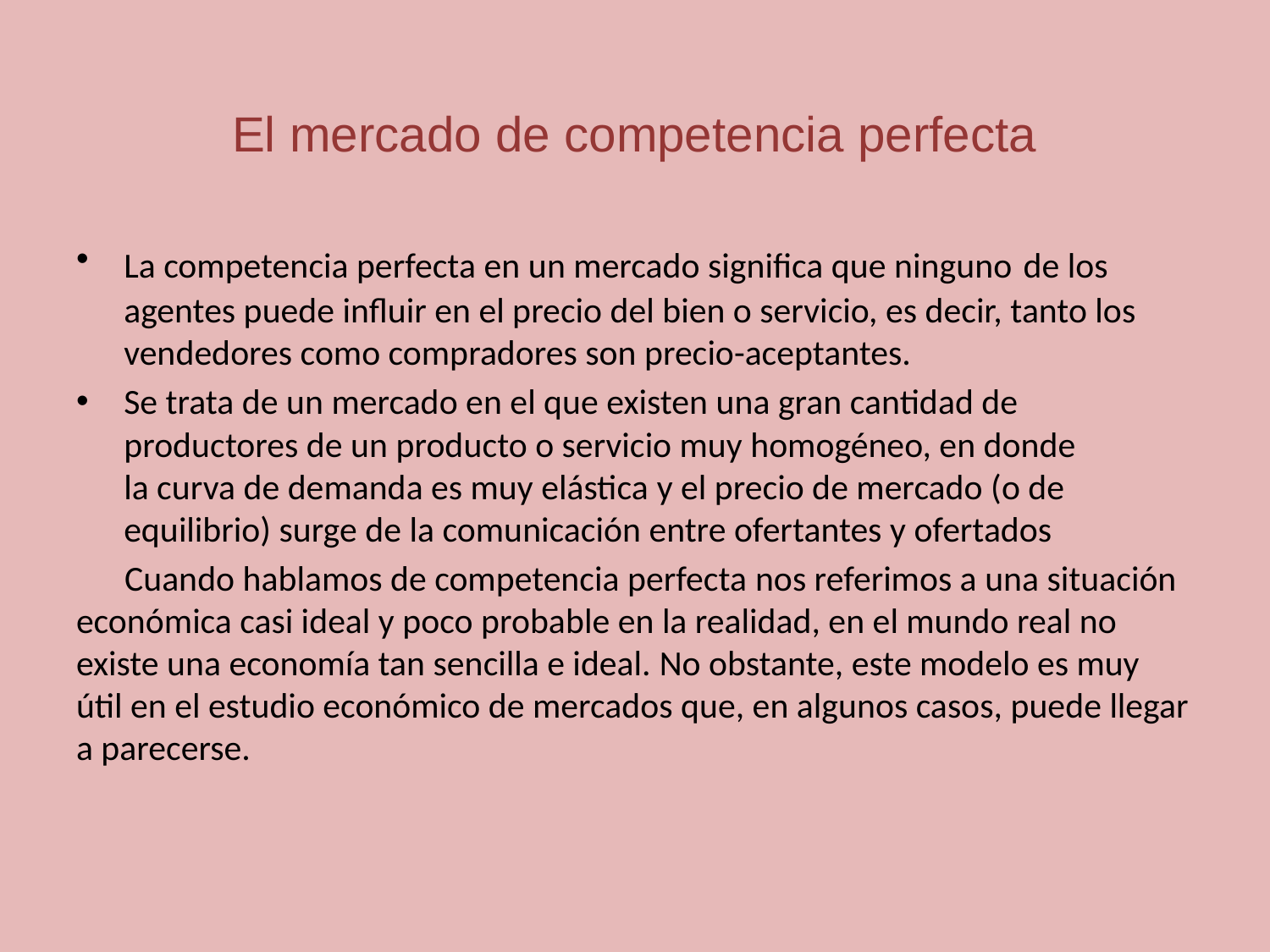

# El mercado de competencia perfecta
La competencia perfecta en un mercado significa que ninguno de los agentes puede influir en el precio del bien o servicio, es decir, tanto los vendedores como compradores son precio-aceptantes.
Se trata de un mercado en el que existen una gran cantidad de productores de un producto o servicio muy homogéneo, en donde la curva de demanda es muy elástica y el precio de mercado (o de equilibrio) surge de la comunicación entre ofertantes y ofertados
      Cuando hablamos de competencia perfecta nos referimos a una situación   económica casi ideal y poco probable en la realidad, en el mundo real no existe una economía tan sencilla e ideal. No obstante, este modelo es muy útil en el estudio económico de mercados que, en algunos casos, puede llegar a parecerse.